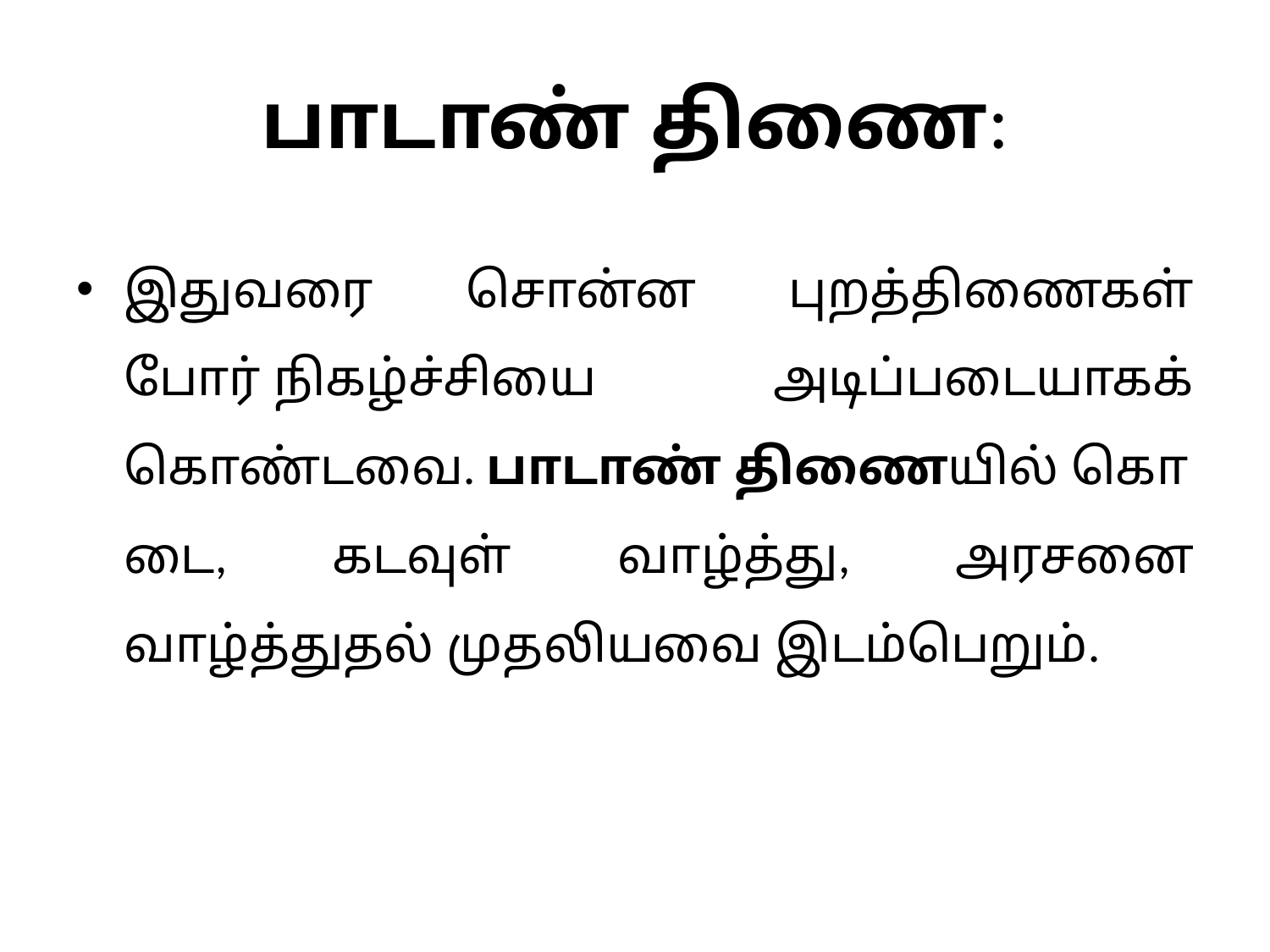

# பாடாண் திணை:
இதுவரை சொன்ன புறத்திணைகள் போர் நிகழ்ச்சியை அடிப்படையாகக் கொண்டவை. பாடாண் திணையில் கொடை, கடவுள் வாழ்த்து, அரசனை வாழ்த்துதல் முதலியவை இடம்பெறும்.